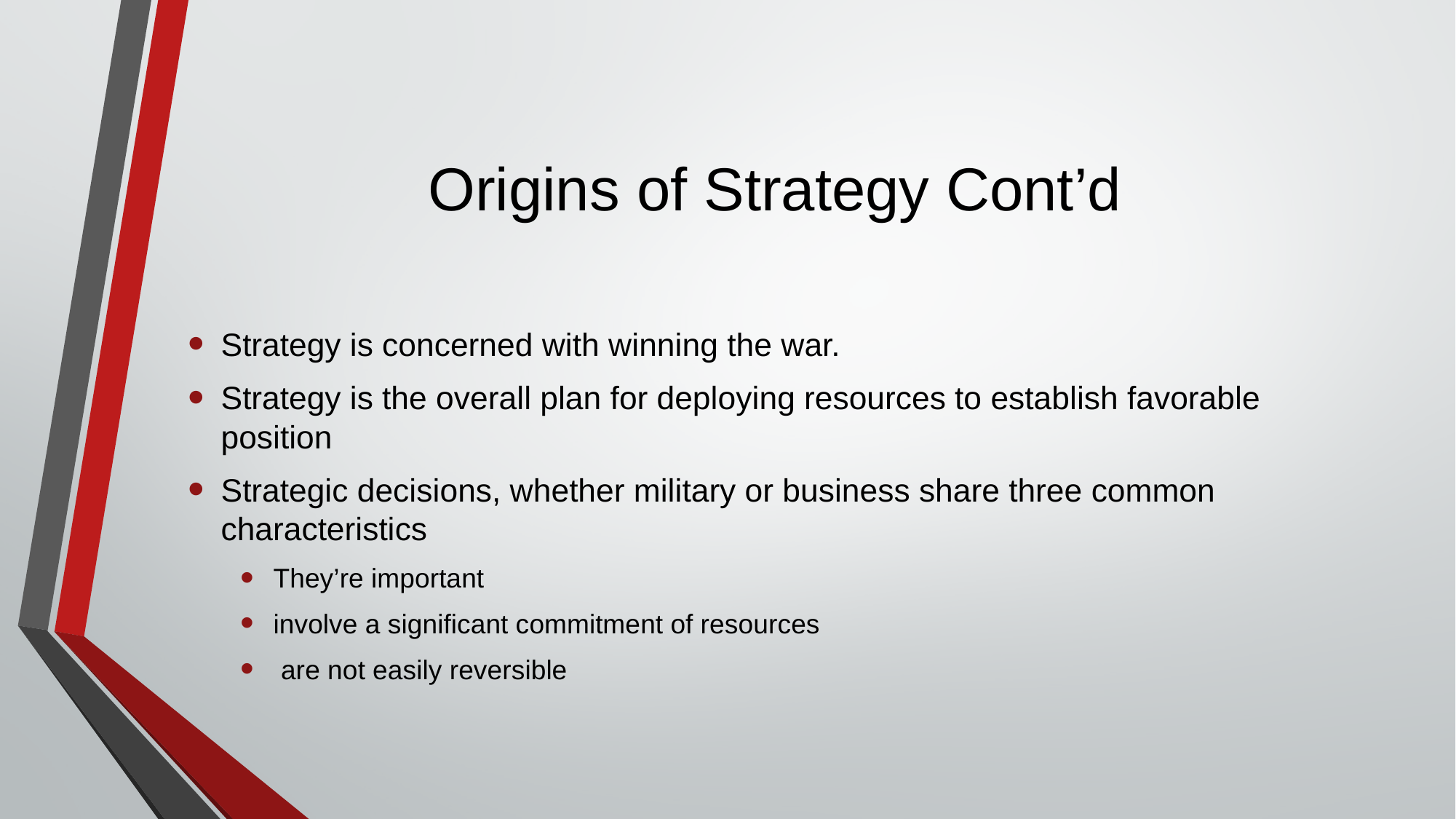

# Origins of Strategy Cont’d
Strategy is concerned with winning the war.
Strategy is the overall plan for deploying resources to establish favorable position
Strategic decisions, whether military or business share three common characteristics
They’re important
involve a significant commitment of resources
 are not easily reversible